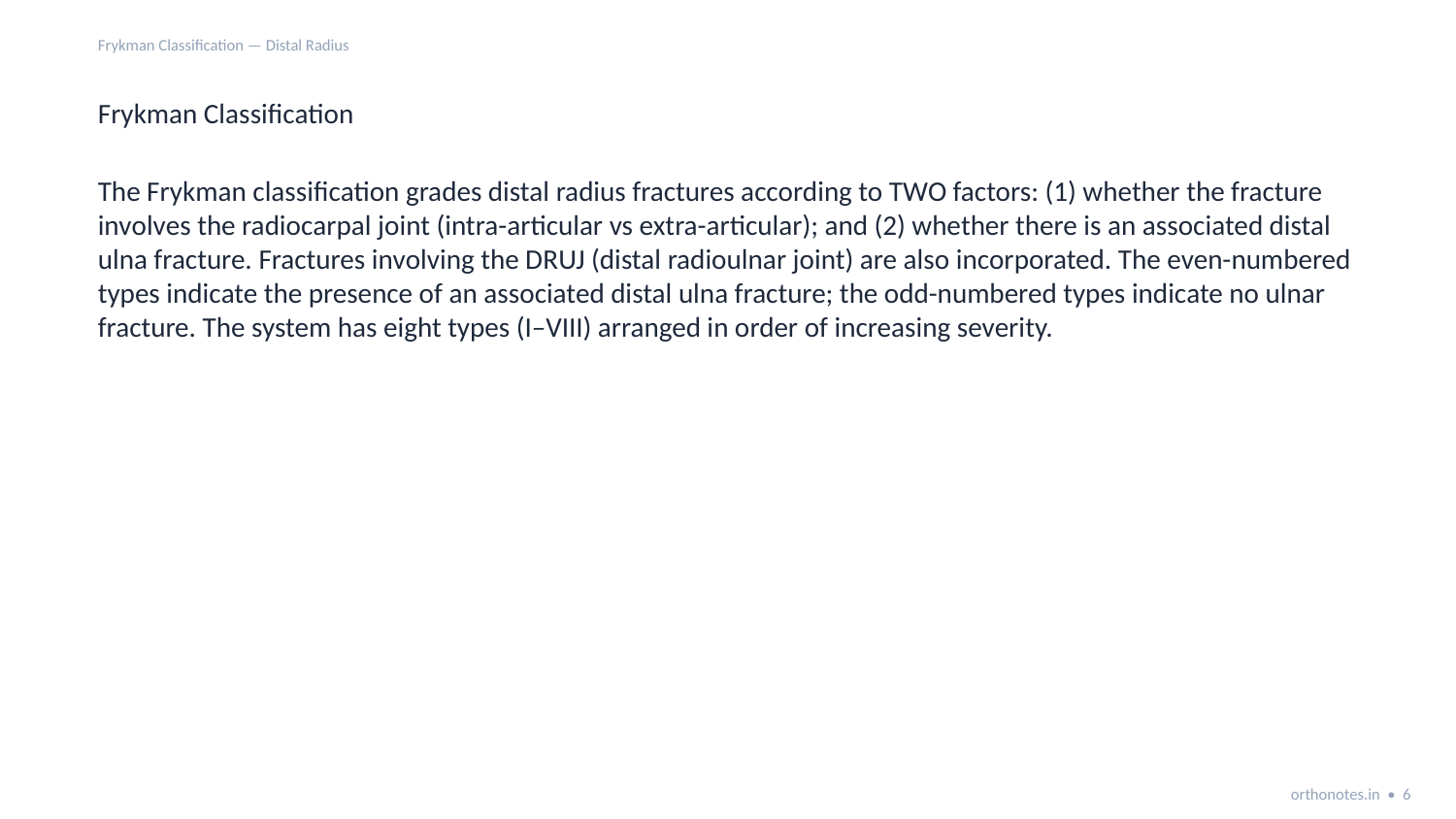

Frykman Classification — Distal Radius
Frykman Classification
The Frykman classification grades distal radius fractures according to TWO factors: (1) whether the fracture involves the radiocarpal joint (intra-articular vs extra-articular); and (2) whether there is an associated distal ulna fracture. Fractures involving the DRUJ (distal radioulnar joint) are also incorporated. The even-numbered types indicate the presence of an associated distal ulna fracture; the odd-numbered types indicate no ulnar fracture. The system has eight types (I–VIII) arranged in order of increasing severity.
orthonotes.in  •  6